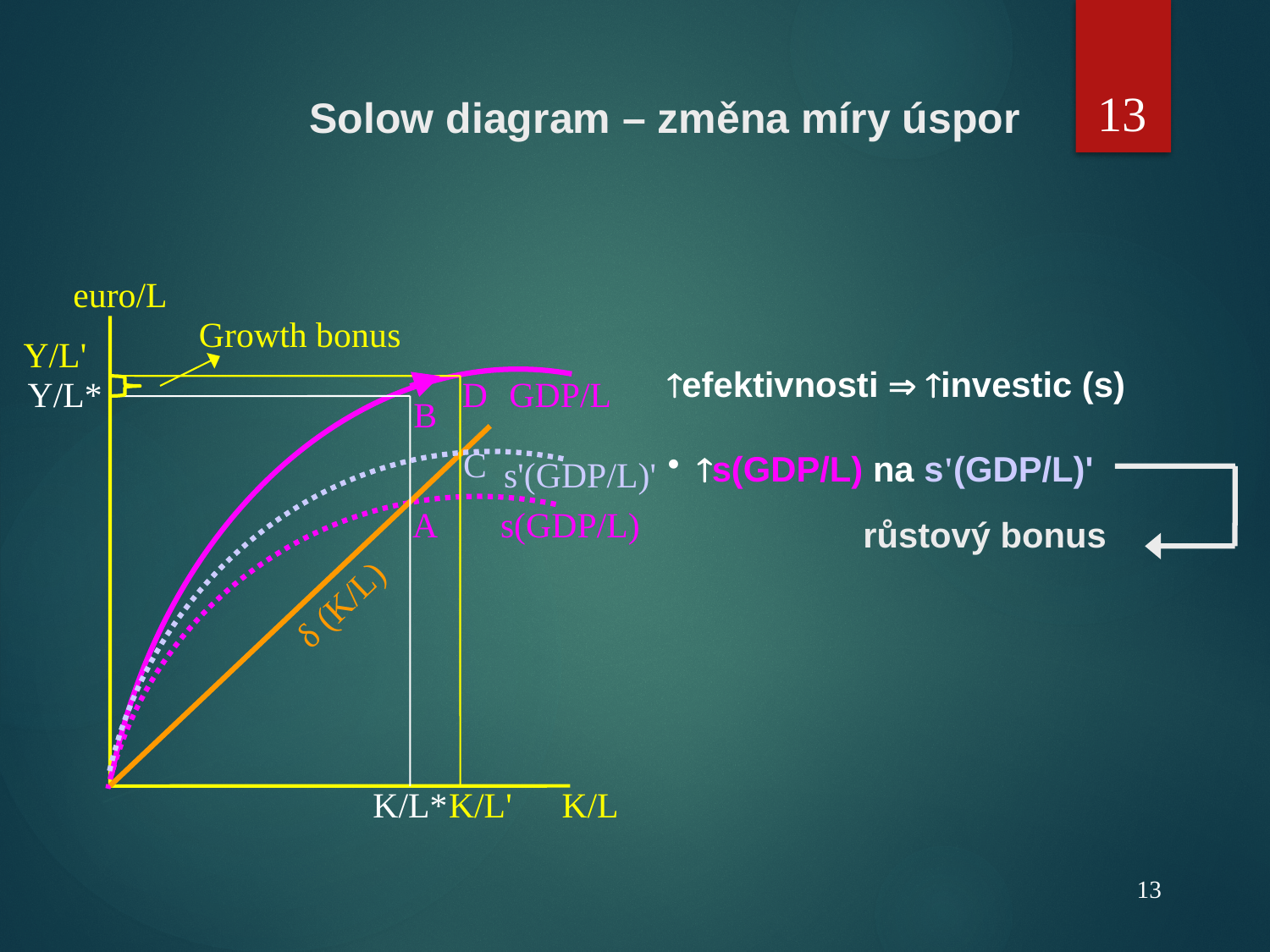

13
# Solow diagram – změna míry úspor
euro/L
Growth bonus

Y/L'

↑efektivnosti ⇒ ↑investic (s)

↑s(GDP/L) na s'(GDP/L)'

Y/L*
D
GDP/L

B

C
s'(GDP/L)'

A
s(GDP/L)
růstový bonus

δ (K/L)
K/L*
K/L'
K/L

13